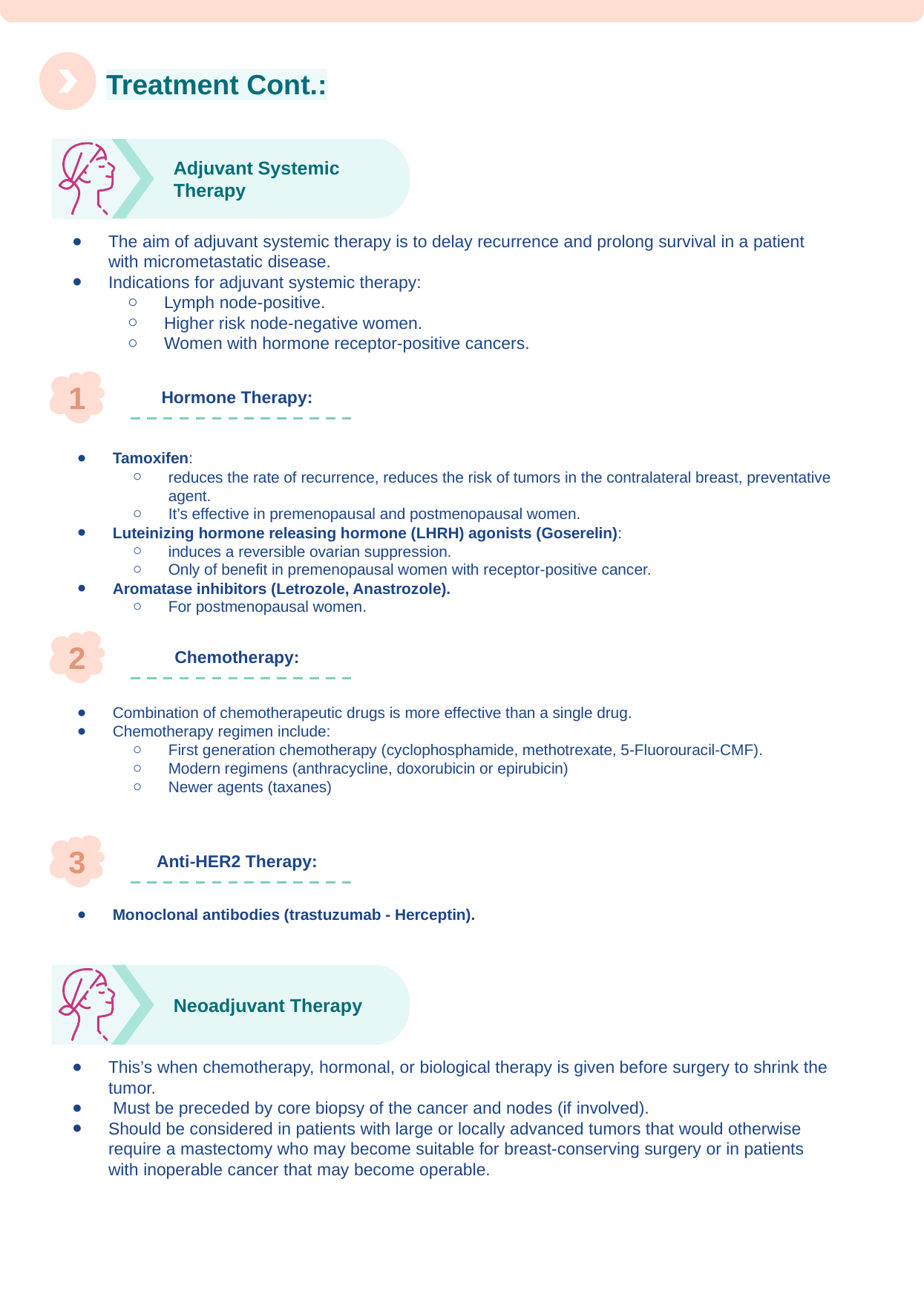

Treatment Cont.:

Adjuvant Systemic Therapy
The aim of adjuvant systemic therapy is to delay recurrence and prolong survival in a patient with micrometastatic disease.
Indications for adjuvant systemic therapy:
Lymph node-positive.
Higher risk node-negative women.
Women with hormone receptor-positive cancers.
1

Hormone Therapy:
Tamoxifen:
reduces the rate of recurrence, reduces the risk of tumors in the contralateral breast, preventative agent.
It’s effective in premenopausal and postmenopausal women.
Luteinizing hormone releasing hormone (LHRH) agonists (Goserelin):
induces a reversible ovarian suppression.
Only of benefit in premenopausal women with receptor-positive cancer.
Aromatase inhibitors (Letrozole, Anastrozole).
For postmenopausal women.
2

Chemotherapy:
Combination of chemotherapeutic drugs is more effective than a single drug.
Chemotherapy regimen include:
First generation chemotherapy (cyclophosphamide, methotrexate, 5-Fluorouracil-CMF).
Modern regimens (anthracycline, doxorubicin or epirubicin)
Newer agents (taxanes)
3

Anti-HER2 Therapy:
Monoclonal antibodies (trastuzumab - Herceptin).

Neoadjuvant Therapy
This’s when chemotherapy, hormonal, or biological therapy is given before surgery to shrink the tumor.
 Must be preceded by core biopsy of the cancer and nodes (if involved).
Should be considered in patients with large or locally advanced tumors that would otherwise require a mastectomy who may become suitable for breast-conserving surgery or in patients with inoperable cancer that may become operable.